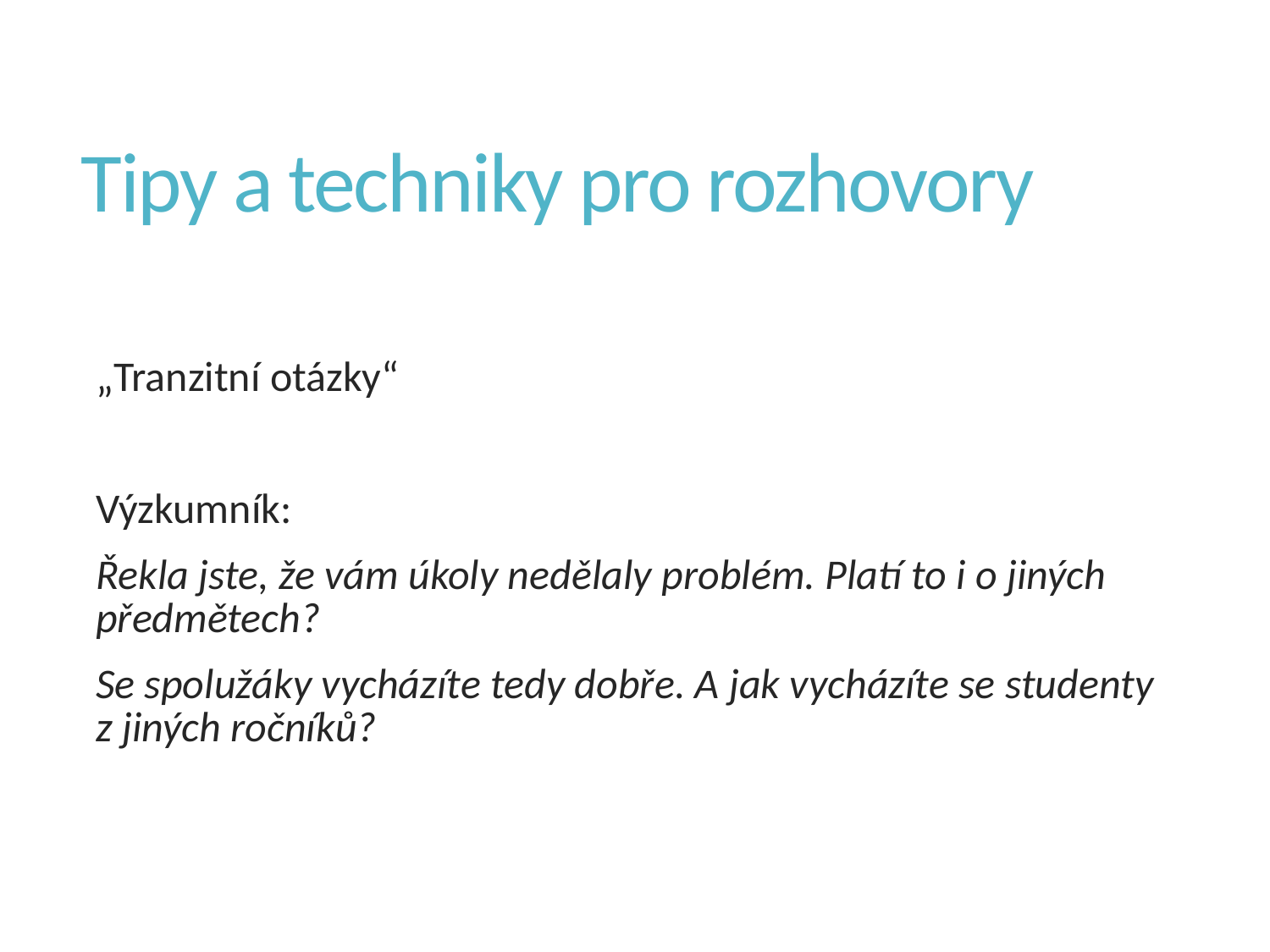

# Tipy a techniky pro rozhovory

„Tranzitní otázky“

Výzkumník:
Řekla jste, že vám úkoly nedělaly problém. Platí to i o jiných předmětech?
Se spolužáky vycházíte tedy dobře. A jak vycházíte se studenty z jiných ročníků?